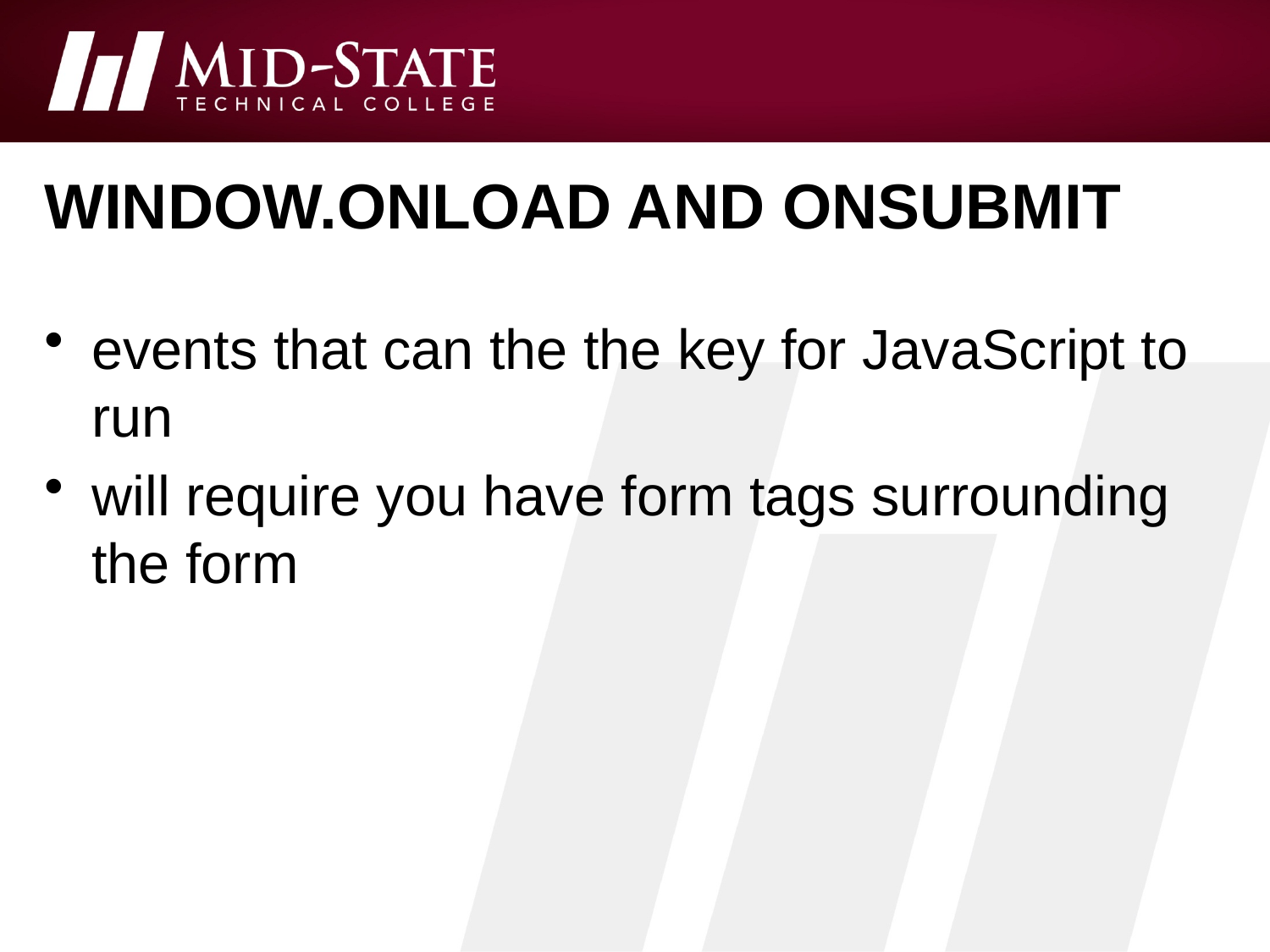

# window.onload and onsubmit
events that can the the key for JavaScript to run
will require you have form tags surrounding the form